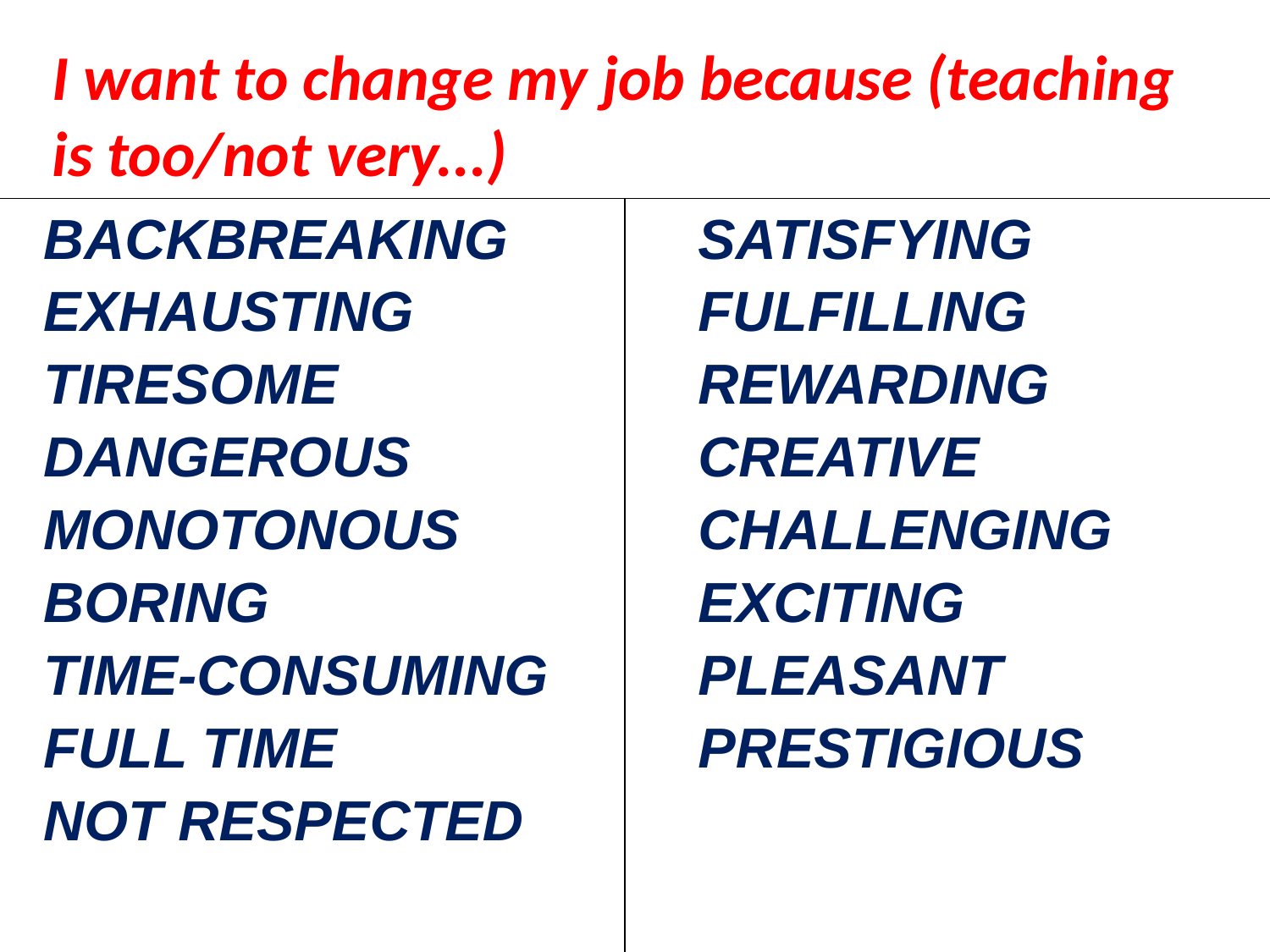

I want to change my job because (teaching is too/not very...)
| BACKBREAKING EXHAUSTING TIRESOME DANGEROUS MONOTONOUS BORING TIME-CONSUMING FULL TIME NOT RESPECTED | SATISFYING FULFILLING REWARDING CREATIVE CHALLENGING EXCITING PLEASANT PRESTIGIOUS |
| --- | --- |